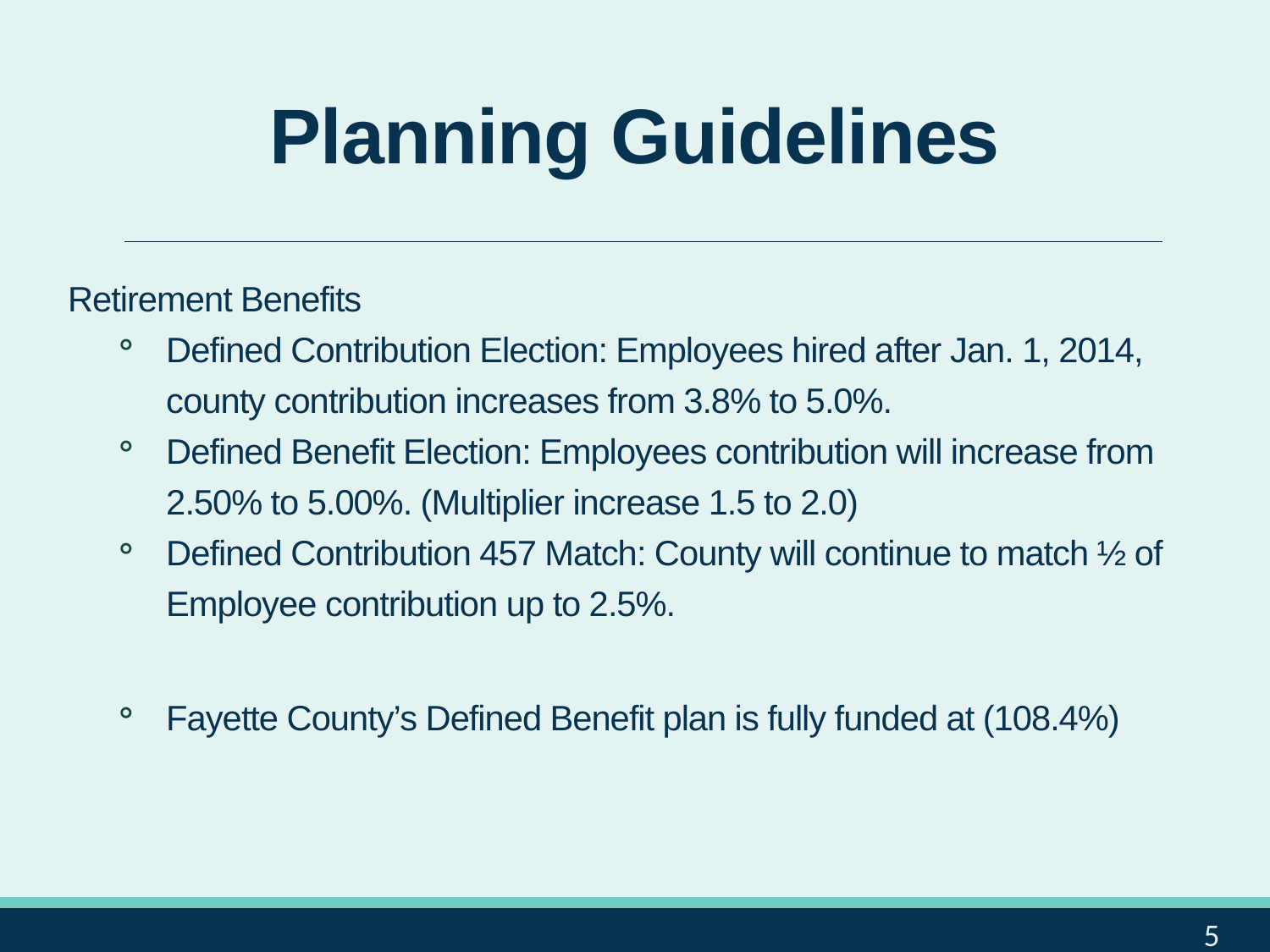

Survey State and Local Government Economic Trends:
2017 showed a personal income increase of 3.8% and a cost of living adjustment  of +2.0%.
New housing starts are up 10.0% state-wide for 2018 to-date.
Fayette County new housing starts have increased 4.4% over the last two years.
Fayette County unemployment rate dropped from 4.1% in 2017 to 3.6% in 2018.
74.0% of state and local governments hired new employees over the past year.
Governments continue to have difficulty recruiting and retaining personnel for positions in Law Enforcement, Information Technology, and Engineering.
51.0% of governments have made changes to health benefits over the past year.  These changes include shifting of costs to employees/retirees, implementation of wellness programs and shifting employees to high deductible plans with a health savings account.
Organizations are increasingly offering flexible work practices such as flexible schedules (i.e. 4 days, 10 hours), flexible work hours and regular telework for eligible positions.
Recruitment/retention of qualified personnel, staff development and leadership development were ranked highest in importance for state and local governments.

Source(s): U.S. Census, Bureau of Labor Statistics, Center for State and Local Government
# Planning Guidelines

Retirement Benefits
Defined Contribution Election: Employees hired after Jan. 1, 2014, county contribution increases from 3.8% to 5.0%.
Defined Benefit Election: Employees contribution will increase from 2.50% to 5.00%. (Multiplier increase 1.5 to 2.0)
Defined Contribution 457 Match: County will continue to match ½ of Employee contribution up to 2.5%.

Fayette County’s Defined Benefit plan is fully funded at (108.4%)

5